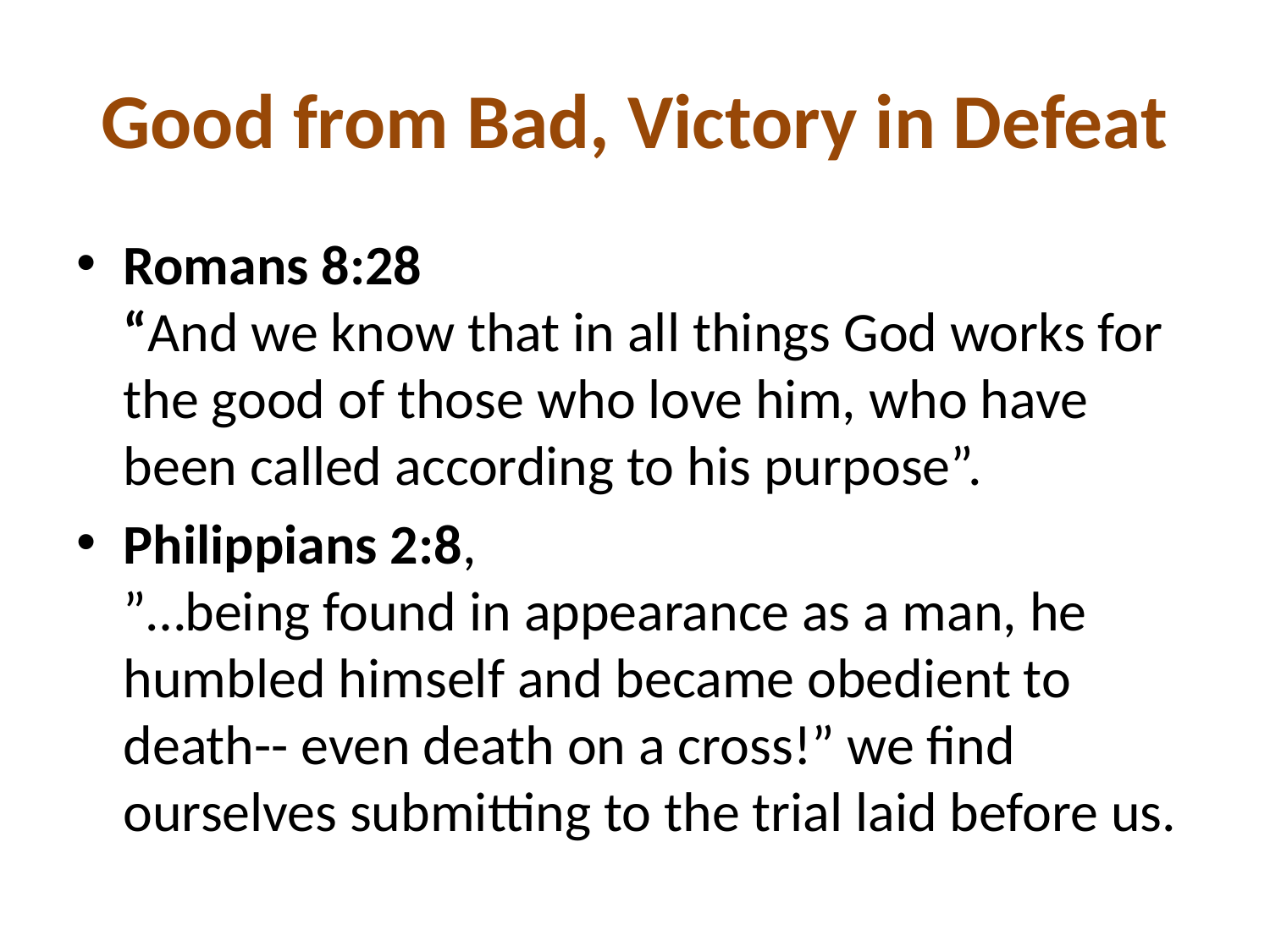

# Good from Bad, Victory in Defeat
Romans 8:28
“And we know that in all things God works for the good of those who love him, who have been called according to his purpose”.
Philippians 2:8,
”…being found in appearance as a man, he humbled himself and became obedient to death-- even death on a cross!” we find ourselves submitting to the trial laid before us.